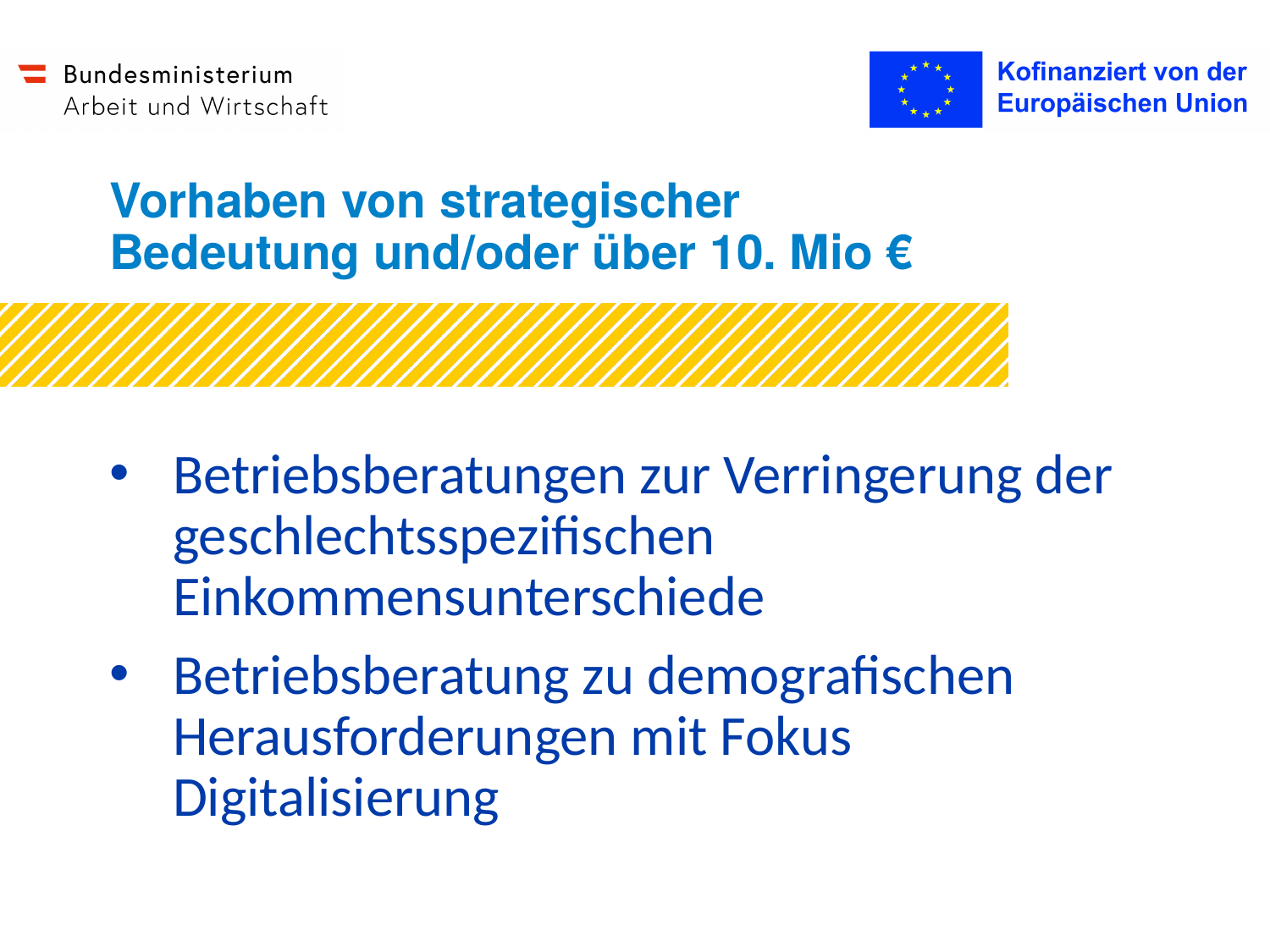

Vorhaben von strategischer Bedeutung und/oder über 10. Mio €
Betriebsberatungen zur Verringerung der geschlechtsspezifischen Einkommensunterschiede
Betriebsberatung zu demografischen Herausforderungen mit Fokus Digitalisierung